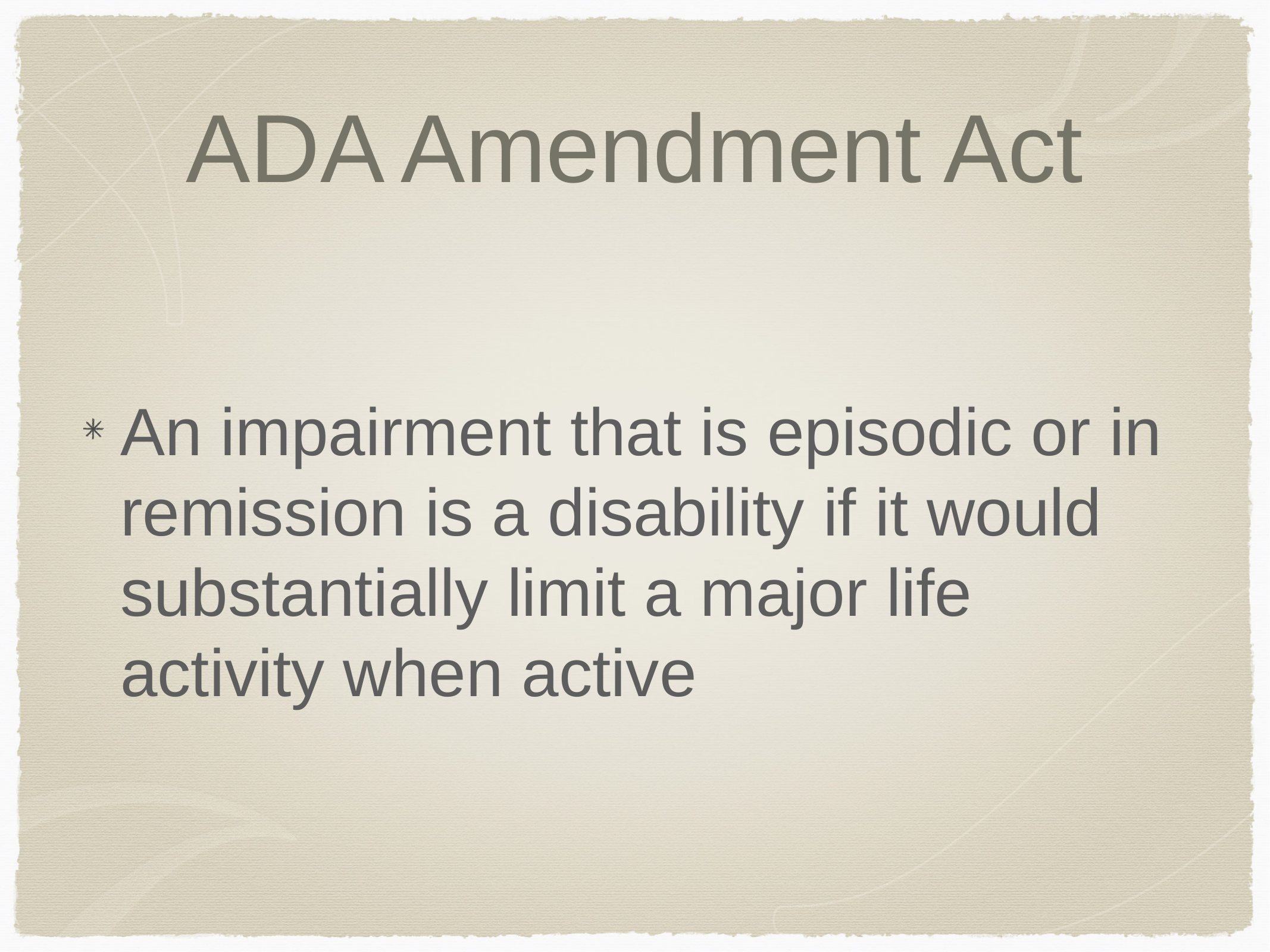

# ADA Amendment Act
An impairment that is episodic or in remission is a disability if it would substantially limit a major life activity when active